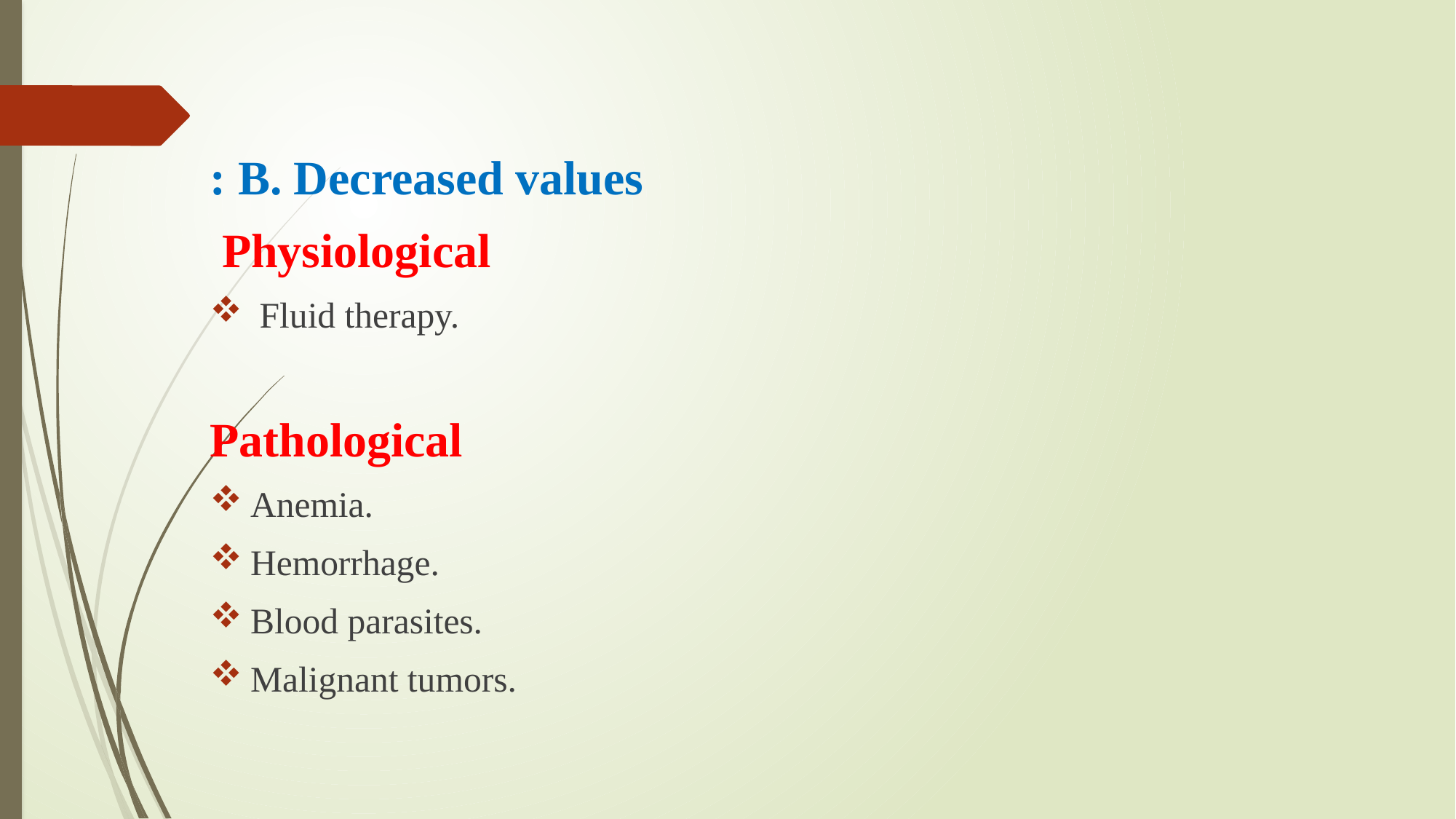

B. Decreased values :
Physiological
 Fluid therapy.

Pathological
Anemia.
Hemorrhage.
Blood parasites.
Malignant tumors.